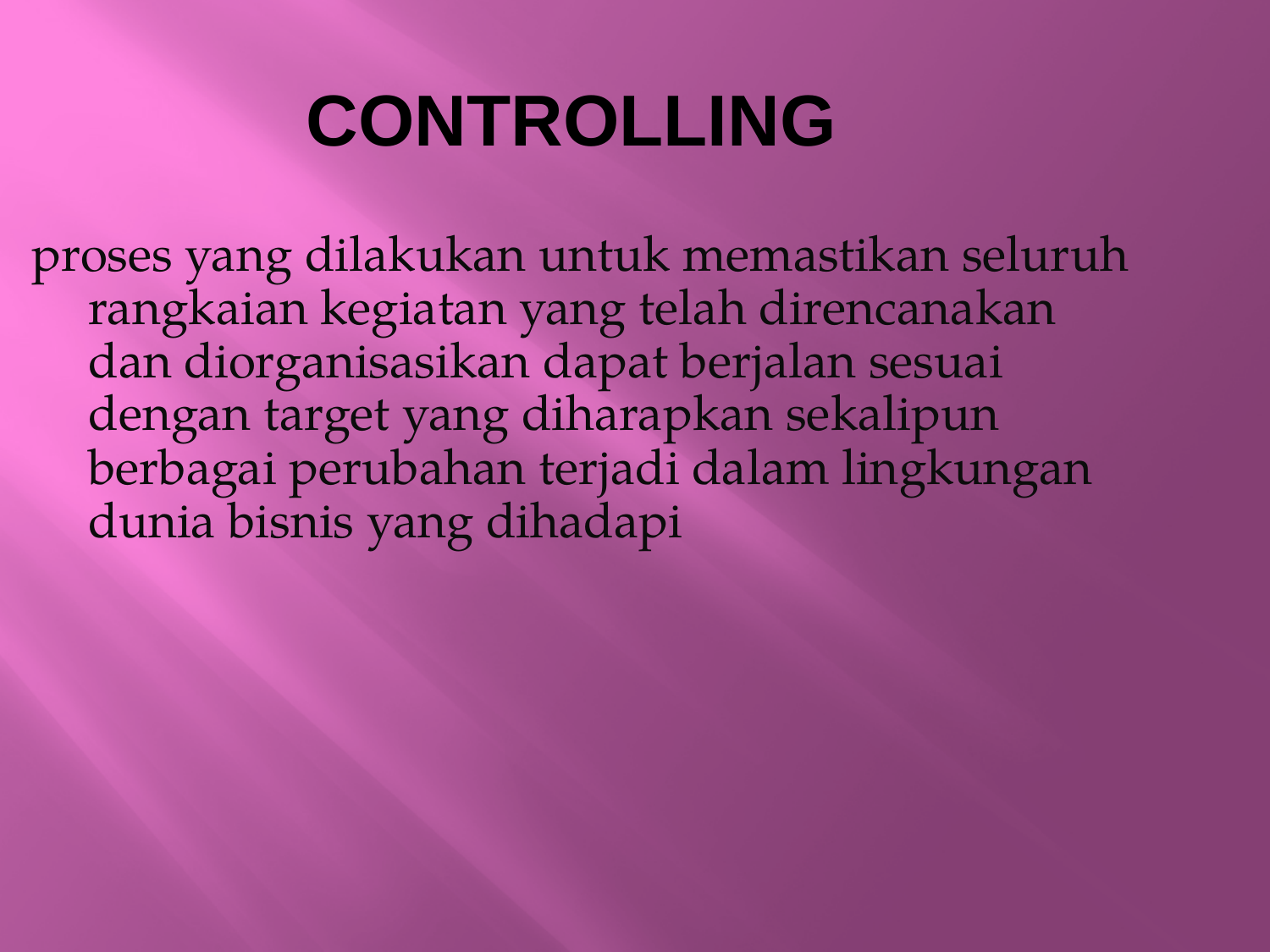

CONTROLLING
proses yang dilakukan untuk memastikan seluruh rangkaian kegiatan yang telah direncanakan dan diorganisasikan dapat berjalan sesuai dengan target yang diharapkan sekalipun berbagai perubahan terjadi dalam lingkungan dunia bisnis yang dihadapi